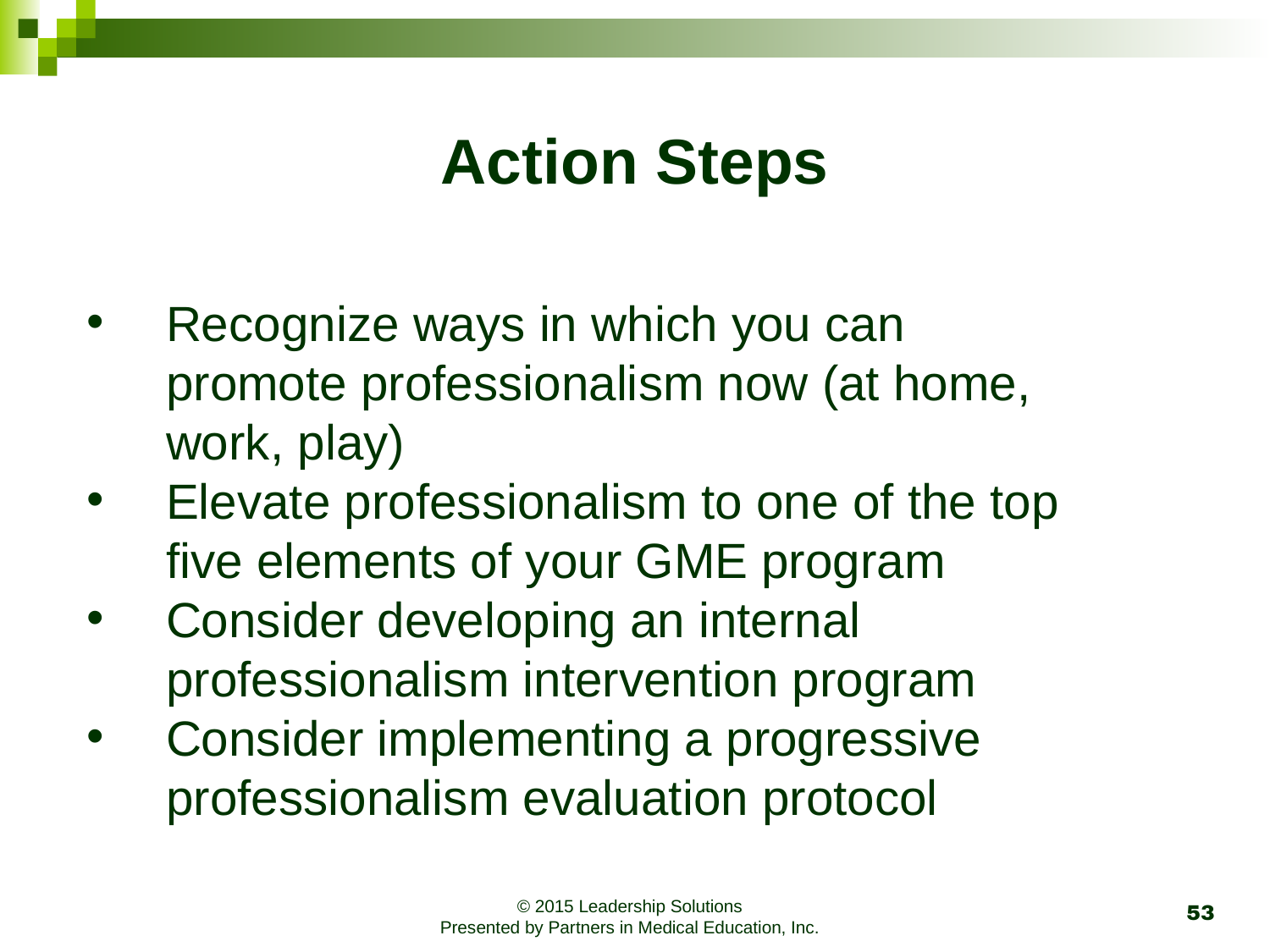

# Action Steps
Recognize ways in which you can promote professionalism now (at home, work, play)
Elevate professionalism to one of the top five elements of your GME program
Consider developing an internal professionalism intervention program
Consider implementing a progressive professionalism evaluation protocol
53
© 2015 Leadership Solutions
Presented by Partners in Medical Education, Inc.